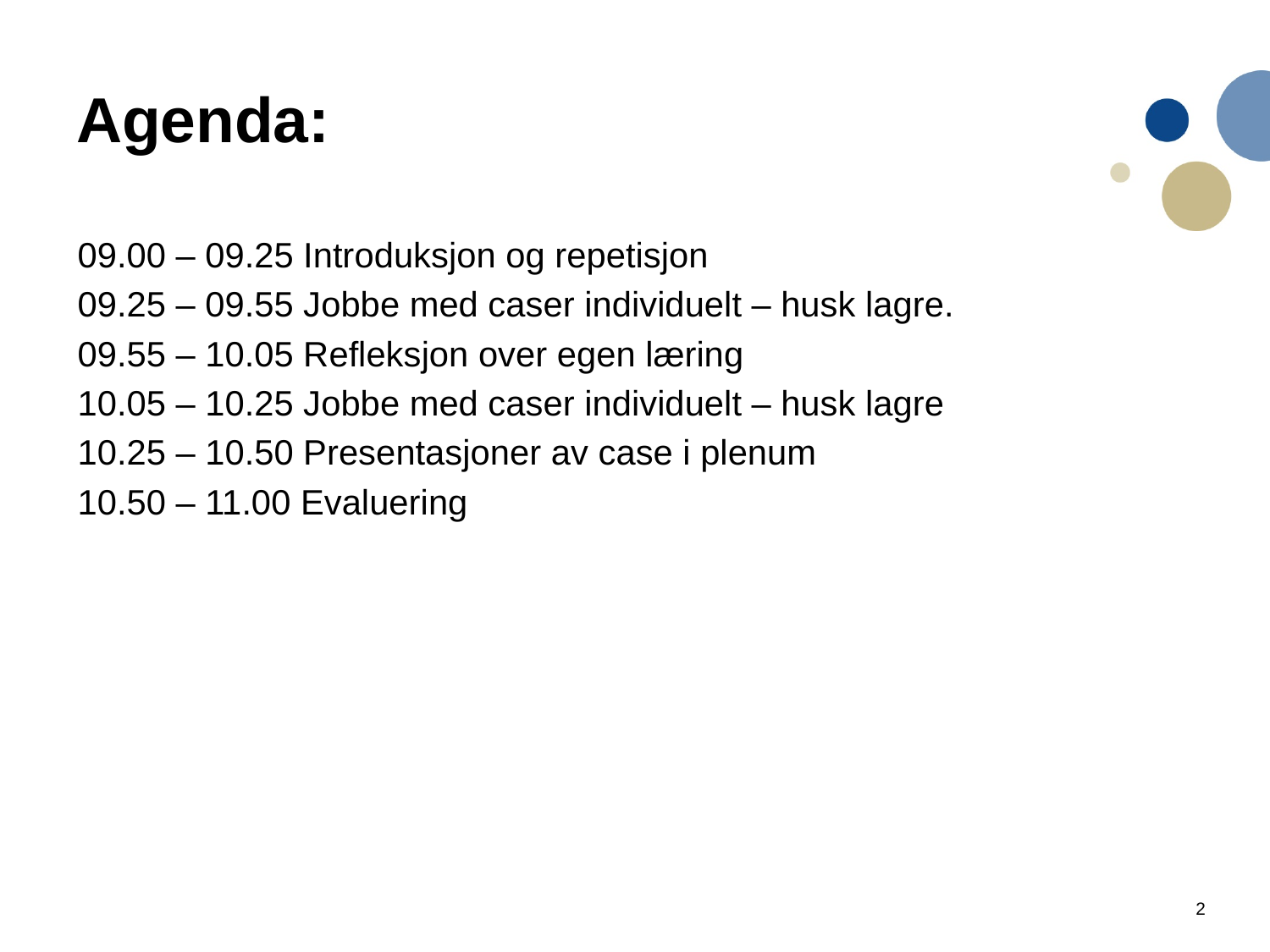

# Agenda:
09.00 – 09.25 Introduksjon og repetisjon
09.25 – 09.55 Jobbe med caser individuelt – husk lagre.
09.55 – 10.05 Refleksjon over egen læring
10.05 – 10.25 Jobbe med caser individuelt – husk lagre
10.25 – 10.50 Presentasjoner av case i plenum
10.50 – 11.00 Evaluering